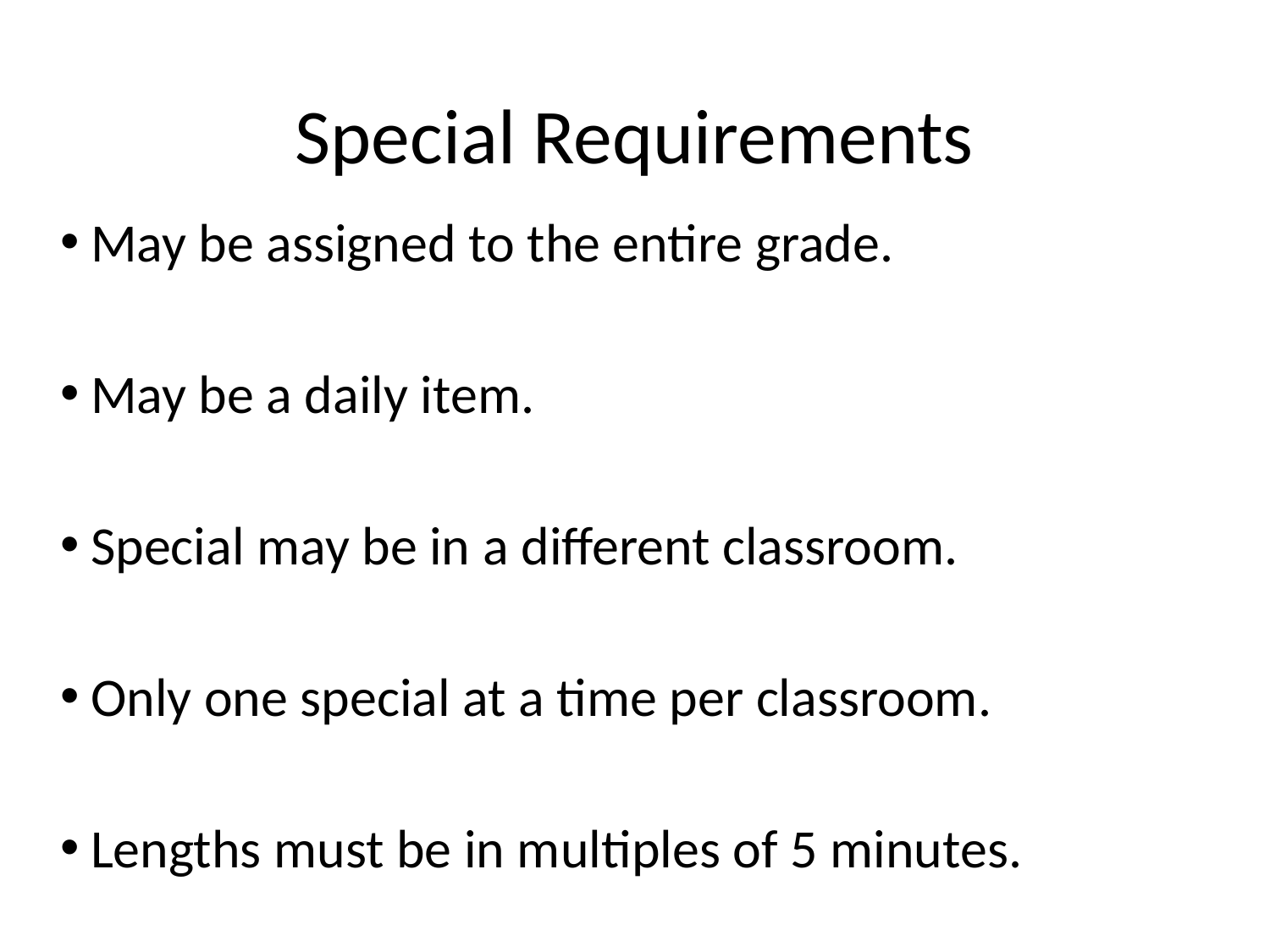

# Special Requirements
 May be assigned to the entire grade.

 May be a daily item.

 Special may be in a different classroom.

 Only one special at a time per classroom.

 Lengths must be in multiples of 5 minutes.